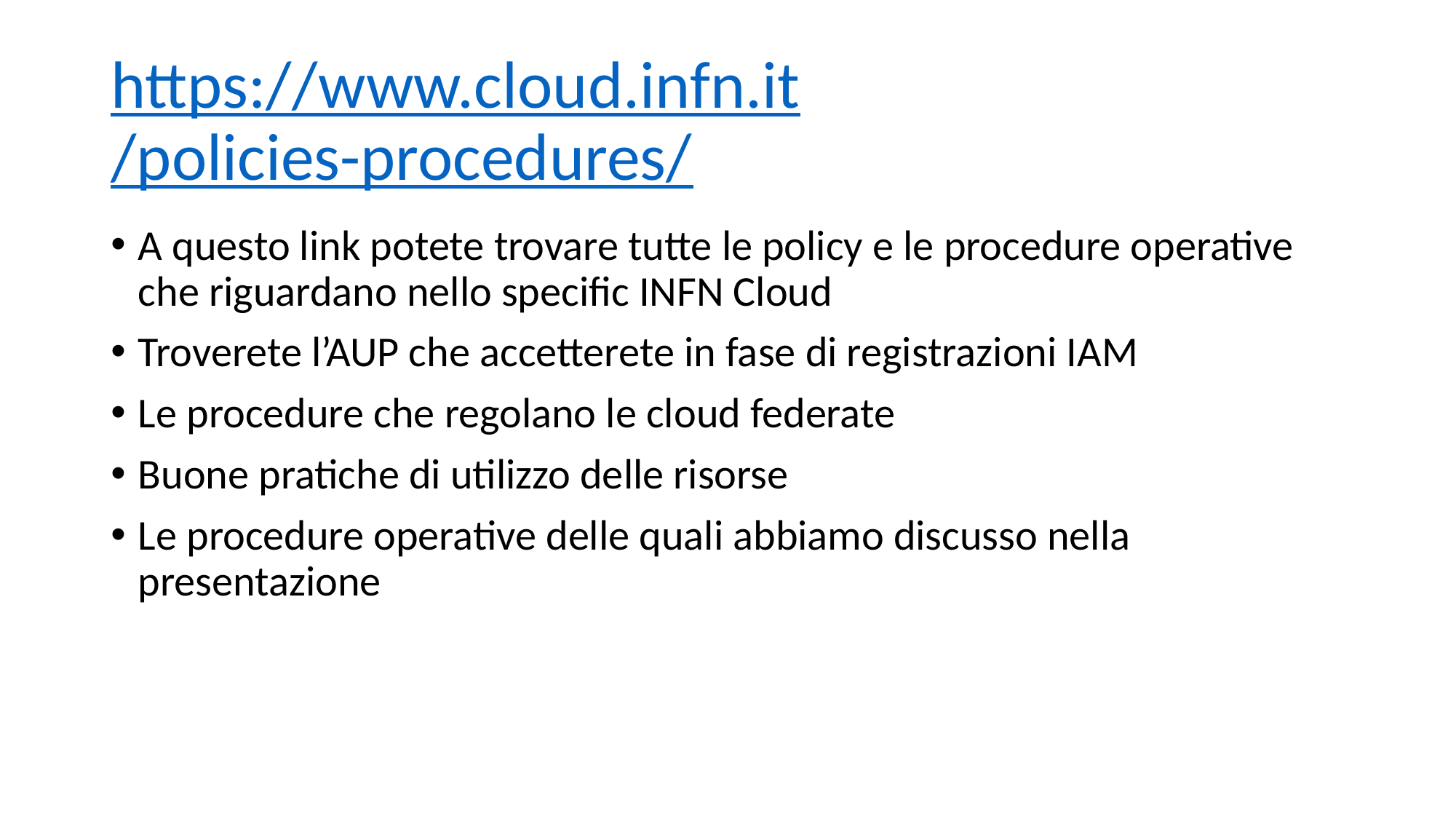

# https://www.cloud.infn.it/policies-procedures/
A questo link potete trovare tutte le policy e le procedure operative che riguardano nello specific INFN Cloud
Troverete l’AUP che accetterete in fase di registrazioni IAM
Le procedure che regolano le cloud federate
Buone pratiche di utilizzo delle risorse
Le procedure operative delle quali abbiamo discusso nella presentazione